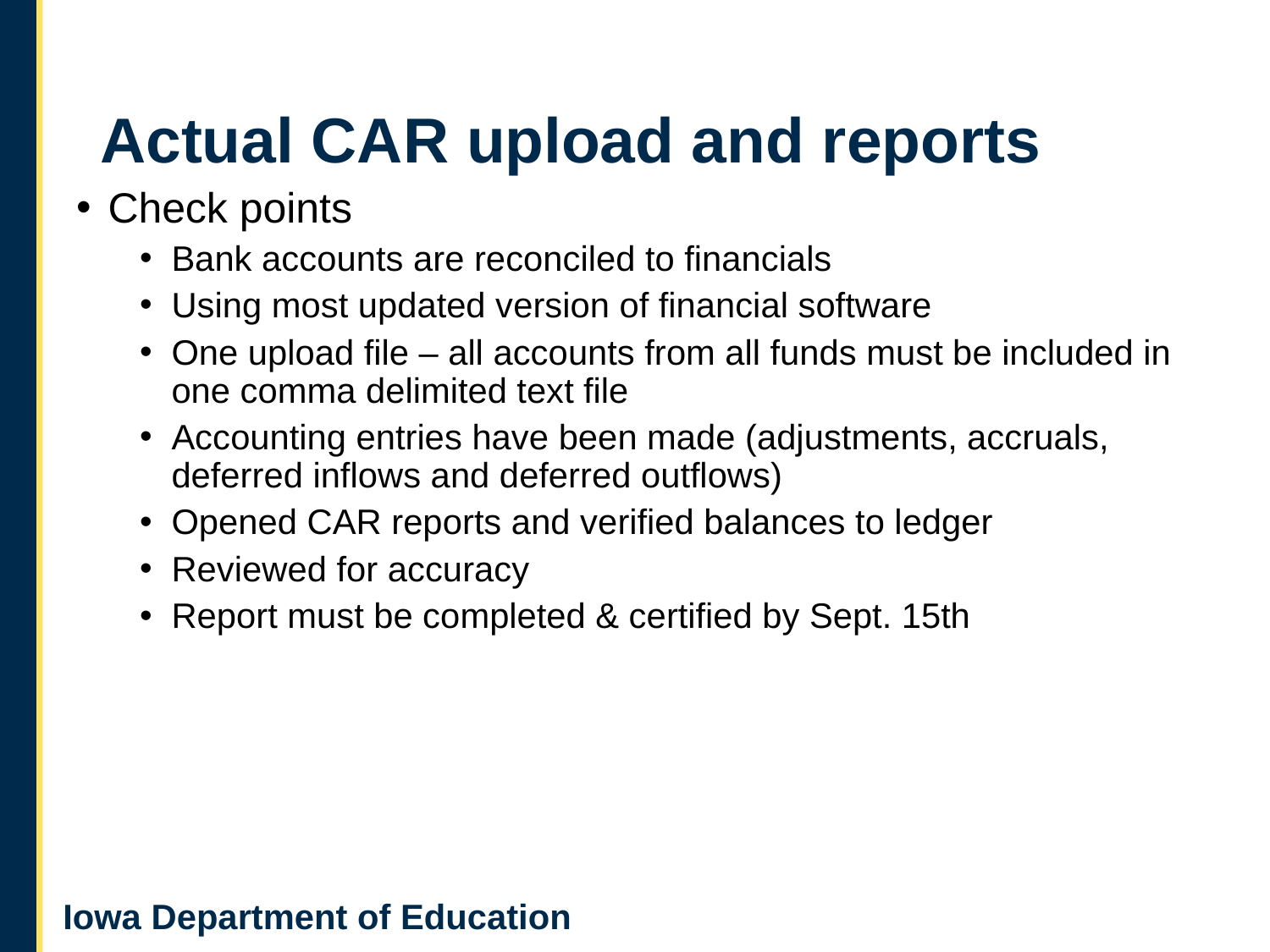

22
# Actual CAR upload and reports
Check points
Bank accounts are reconciled to financials
Using most updated version of financial software
One upload file – all accounts from all funds must be included in one comma delimited text file
Accounting entries have been made (adjustments, accruals, deferred inflows and deferred outflows)
Opened CAR reports and verified balances to ledger
Reviewed for accuracy
Report must be completed & certified by Sept. 15th